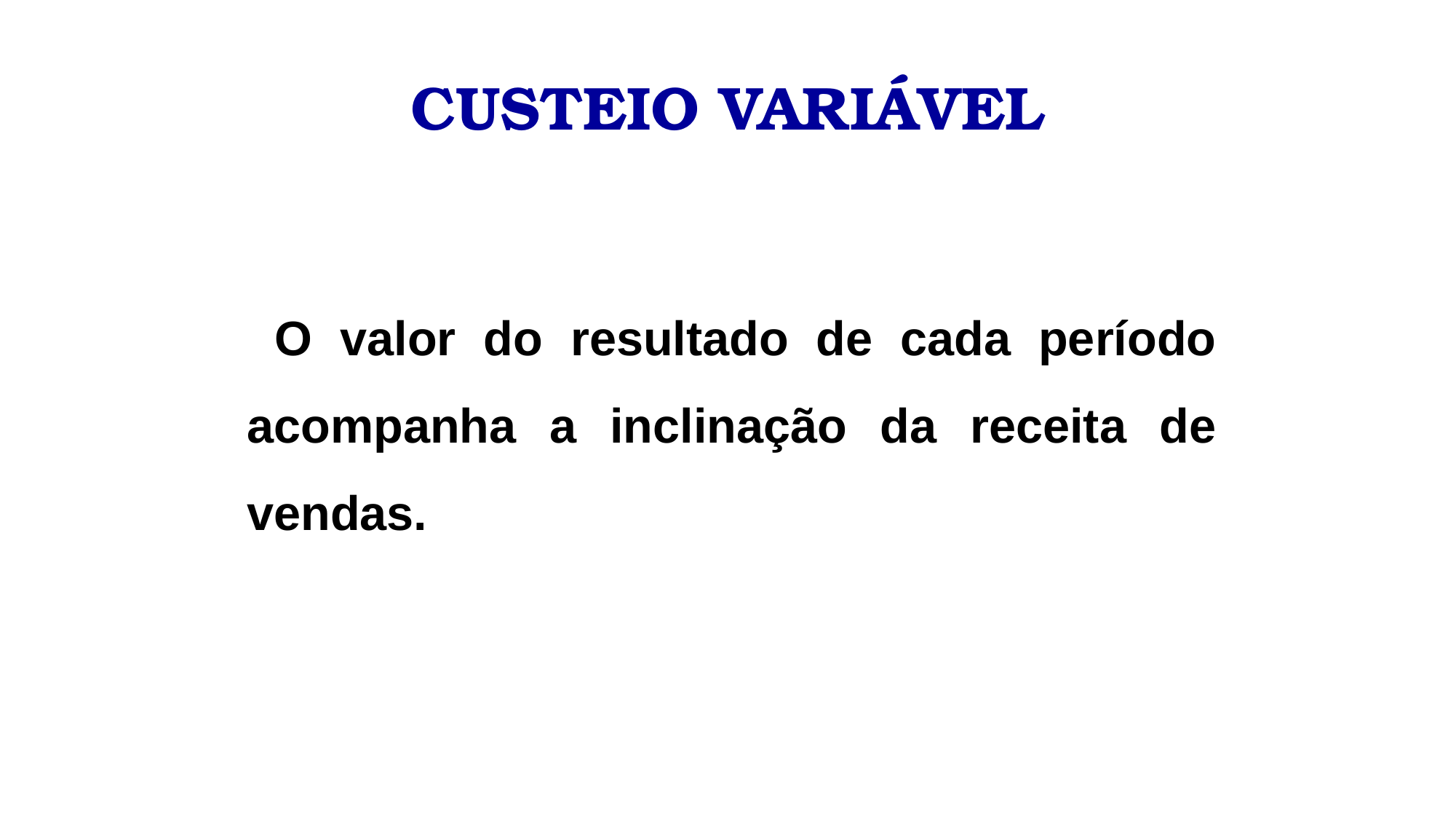

CUSTEIO VARIÁVEL
 O valor do resultado de cada período acompanha a inclinação da receita de vendas.